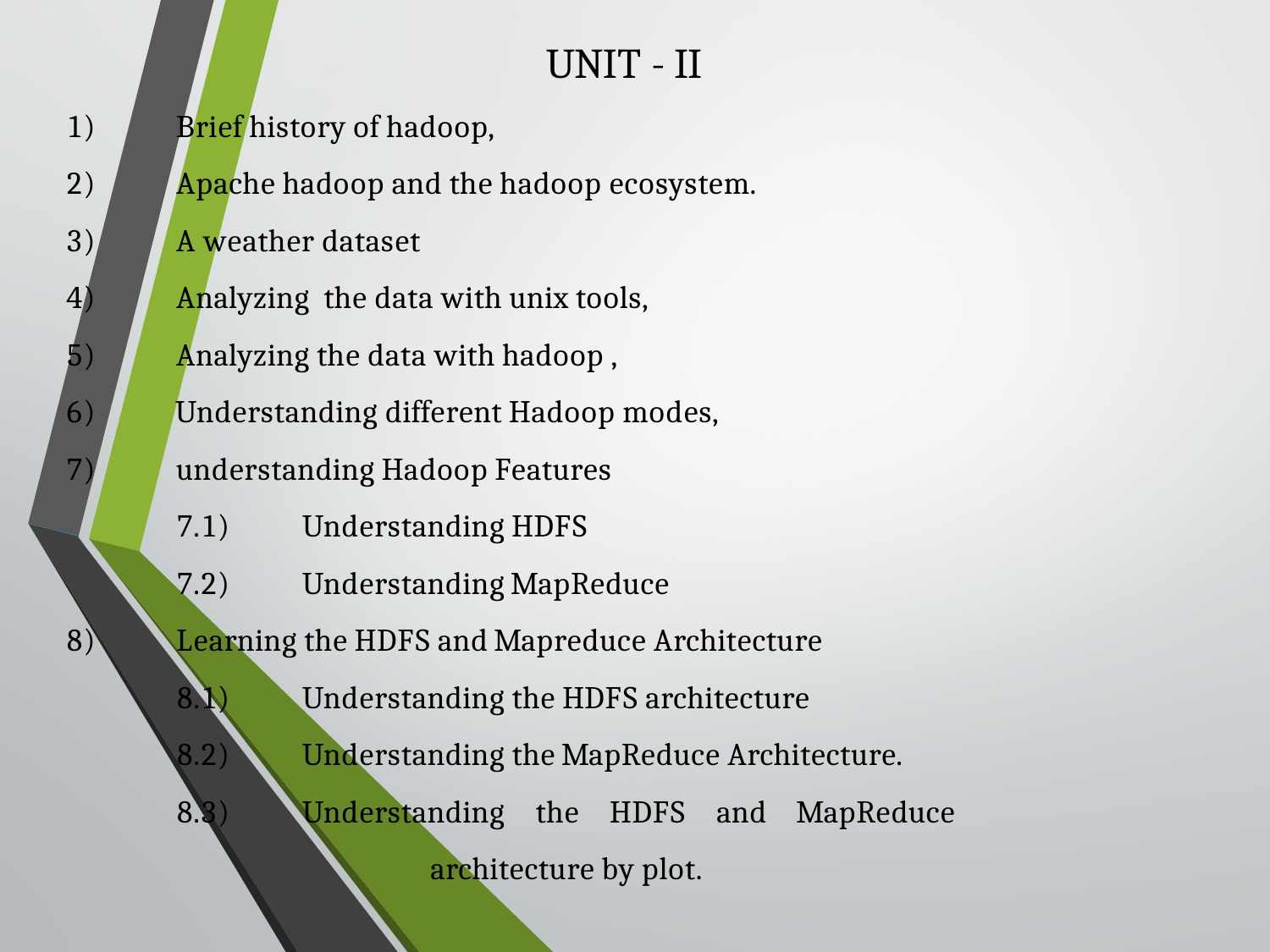

UNIT - II
Brief history of hadoop,
Apache hadoop and the hadoop ecosystem.
A weather dataset
Analyzing  the data with unix tools,
Analyzing the data with hadoop ,
Understanding different Hadoop modes,
understanding Hadoop Features
7.1)	Understanding HDFS
7.2)	Understanding MapReduce
Learning the HDFS and Mapreduce Architecture
	8.1)	Understanding the HDFS architecture
	8.2) 	Understanding the MapReduce Architecture.
	8.3)	Understanding the HDFS and MapReduce 				architecture by plot.